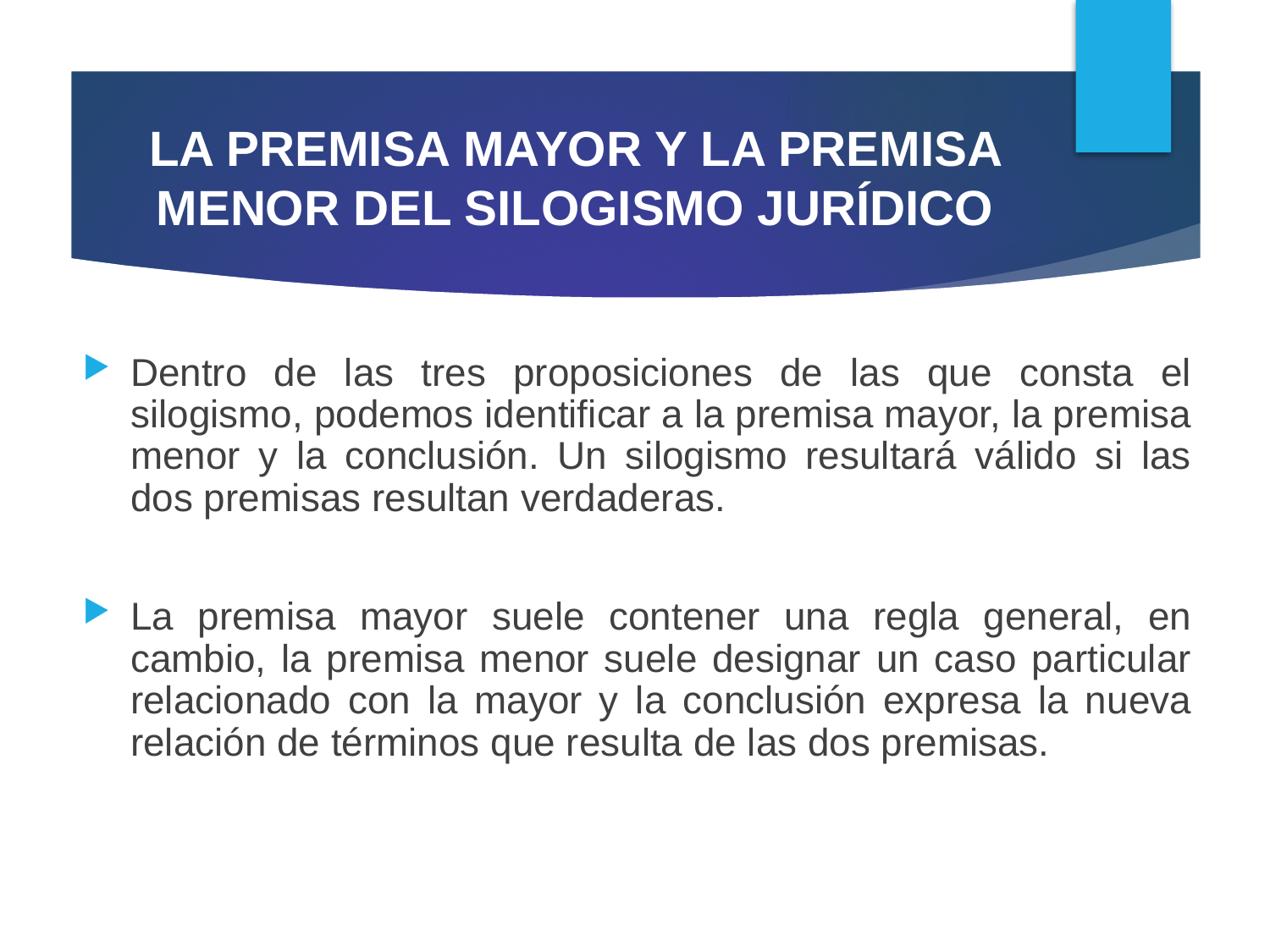

# LA PREMISA MAYOR Y LA PREMISA MENOR DEL SILOGISMO JURÍDICO
Dentro de las tres proposiciones de las que consta el silogismo, podemos identificar a la premisa mayor, la premisa menor y la conclusión. Un silogismo resultará válido si las dos premisas resultan verdaderas.

La premisa mayor suele contener una regla general, en cambio, la premisa menor suele designar un caso particular relacionado con la mayor y la conclusión expresa la nueva relación de términos que resulta de las dos premisas.